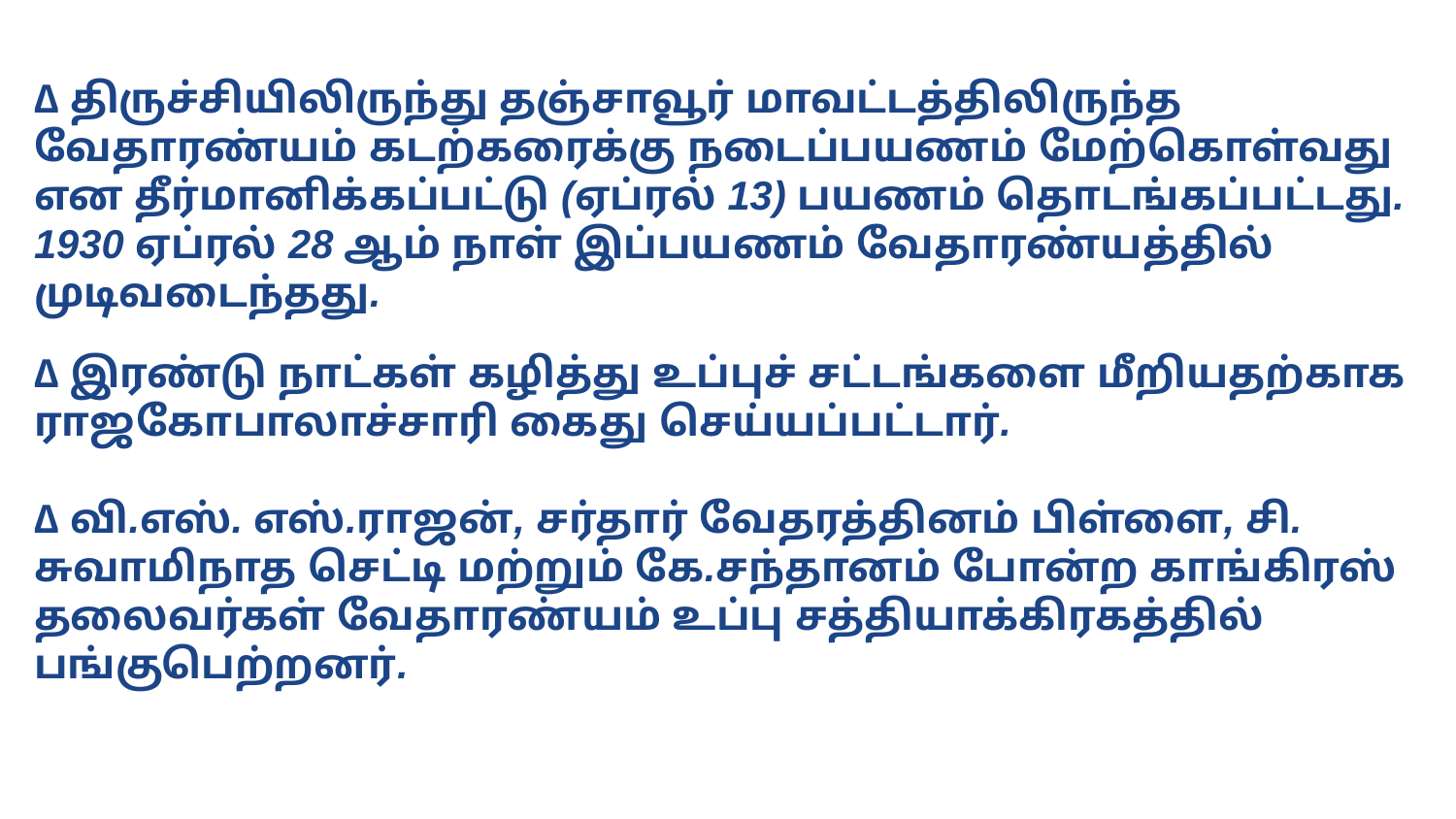

∆ திருச்சியிலிருந்து தஞ்சாவூர் மாவட்டத்திலிருந்த வேதாரண்யம் கடற்கரைக்கு நடைப்பயணம் மேற்கொள்வது என தீர்மானிக்கப்பட்டு (ஏப்ரல் 13) பயணம் தொடங்கப்பட்டது. 1930 ஏப்ரல் 28 ஆம் நாள் இப்பயணம் வேதாரண்யத்தில் முடிவடைந்தது.
∆ இரண்டு நாட்கள் கழித்து உப்புச் சட்டங்களை மீறியதற்காக ராஜகோபாலாச்சாரி கைது செய்யப்பட்டார்.

∆ வி.எஸ். எஸ்.ராஜன், சர்தார் வேதரத்தினம் பிள்ளை, சி. சுவாமிநாத செட்டி மற்றும் கே.சந்தானம் போன்ற காங்கிரஸ் தலைவர்கள் வேதாரண்யம் உப்பு சத்தியாக்கிரகத்தில் பங்குபெற்றனர்.